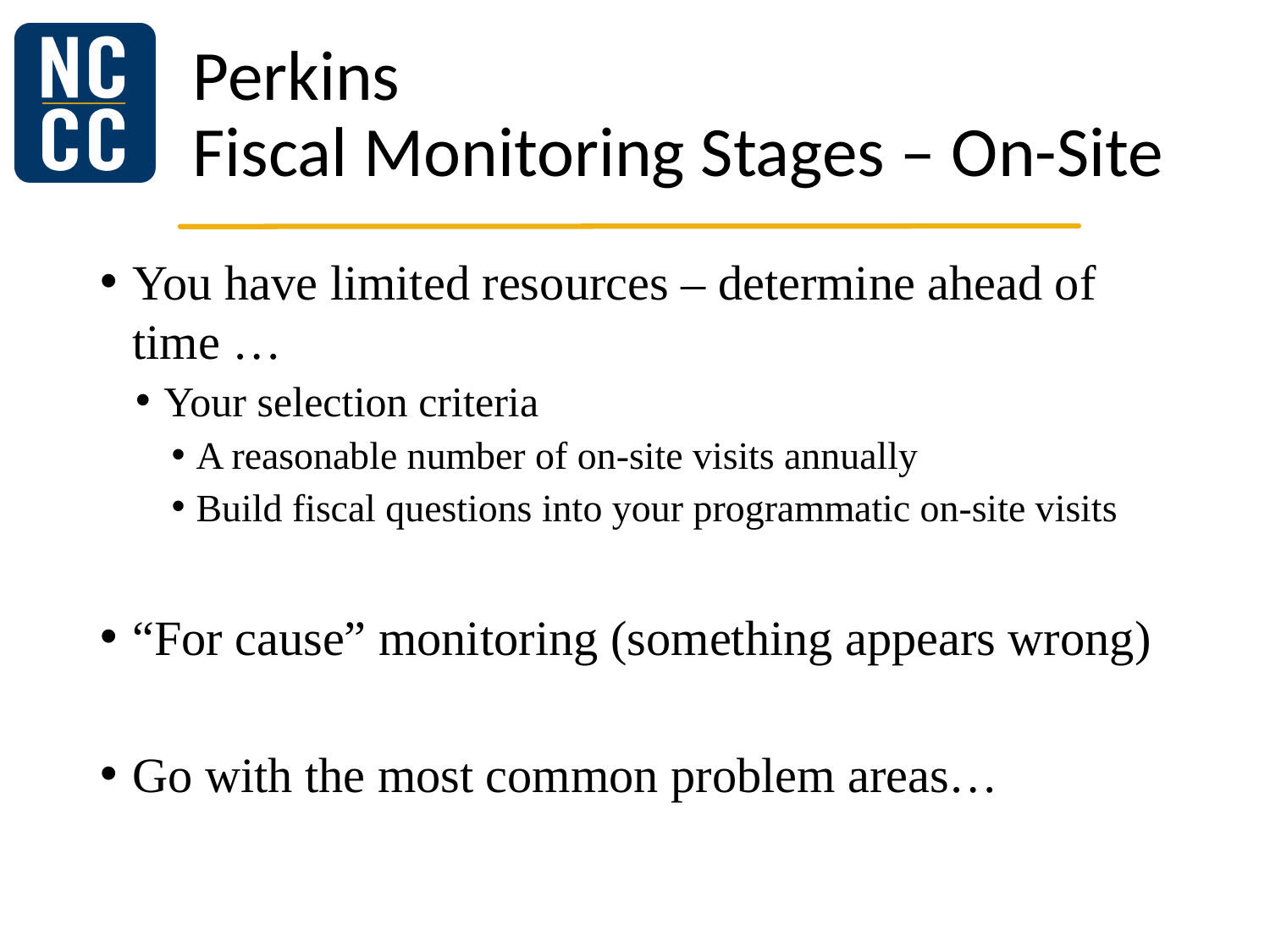

# Perkins Fiscal Monitoring Stages – On-Site
You have limited resources – determine ahead of time …
Your selection criteria
A reasonable number of on-site visits annually
Build fiscal questions into your programmatic on-site visits

“For cause” monitoring (something appears wrong)

Go with the most common problem areas…